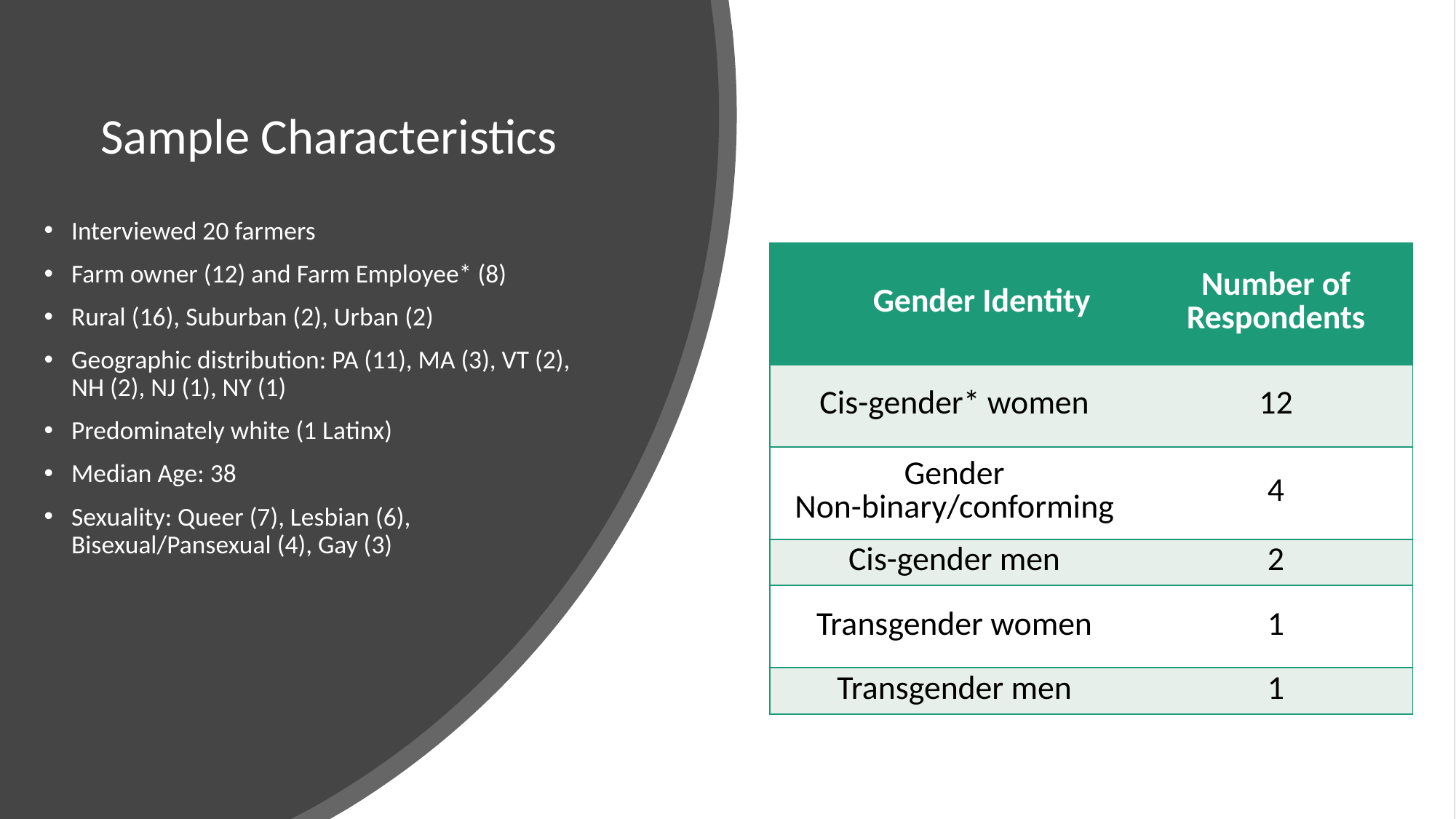

# Sample Characteristics
Interviewed 20 farmers
Farm owner (12) and Farm Employee* (8)
Rural (16), Suburban (2), Urban (2)
Geographic distribution: PA (11), MA (3), VT (2), NH (2), NJ (1), NY (1)
Predominately white (1 Latinx)
Median Age: 38
Sexuality: Queer (7), Lesbian (6), Bisexual/Pansexual (4), Gay (3)

| Gender Identity | Number of Respondents |
| --- | --- |
| Cis-gender\* women | 12 |
| Gender Non-binary/conforming | 4 |
| Cis-gender men | 2 |
| Transgender women | 1 |
| Transgender men | 1 |